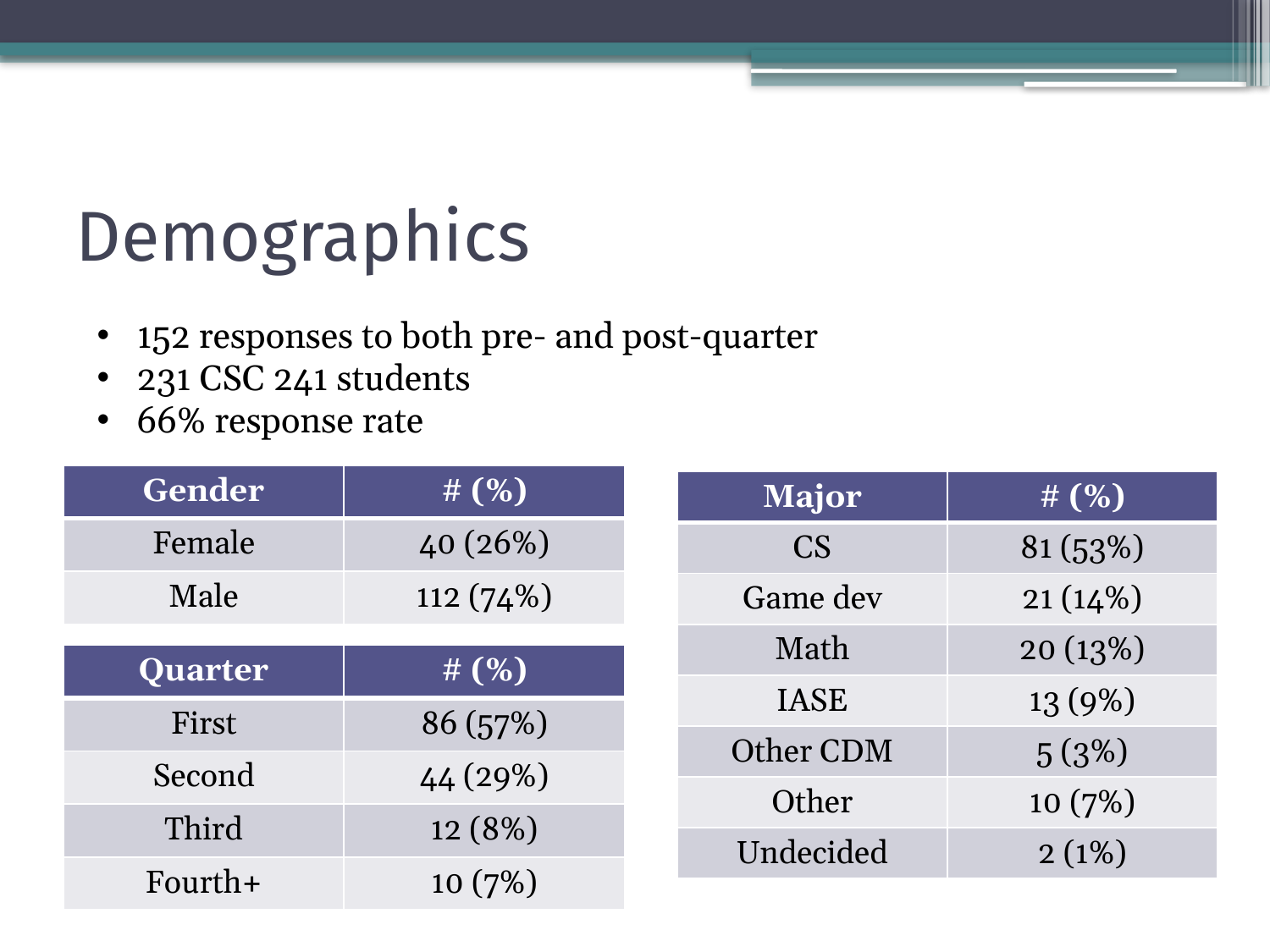

# Demographics
152 responses to both pre- and post-quarter
231 CSC 241 students
66% response rate
| Gender | # (%) |
| --- | --- |
| Female | 40 (26%) |
| Male | 112 (74%) |
| Major | # (%) |
| --- | --- |
| CS | 81 (53%) |
| Game dev | 21 (14%) |
| Math | 20 (13%) |
| IASE | 13 (9%) |
| Other CDM | 5 (3%) |
| Other | 10 (7%) |
| Undecided | 2 (1%) |
| Quarter | # (%) |
| --- | --- |
| First | 86 (57%) |
| Second | 44 (29%) |
| Third | 12 (8%) |
| Fourth+ | 10 (7%) |